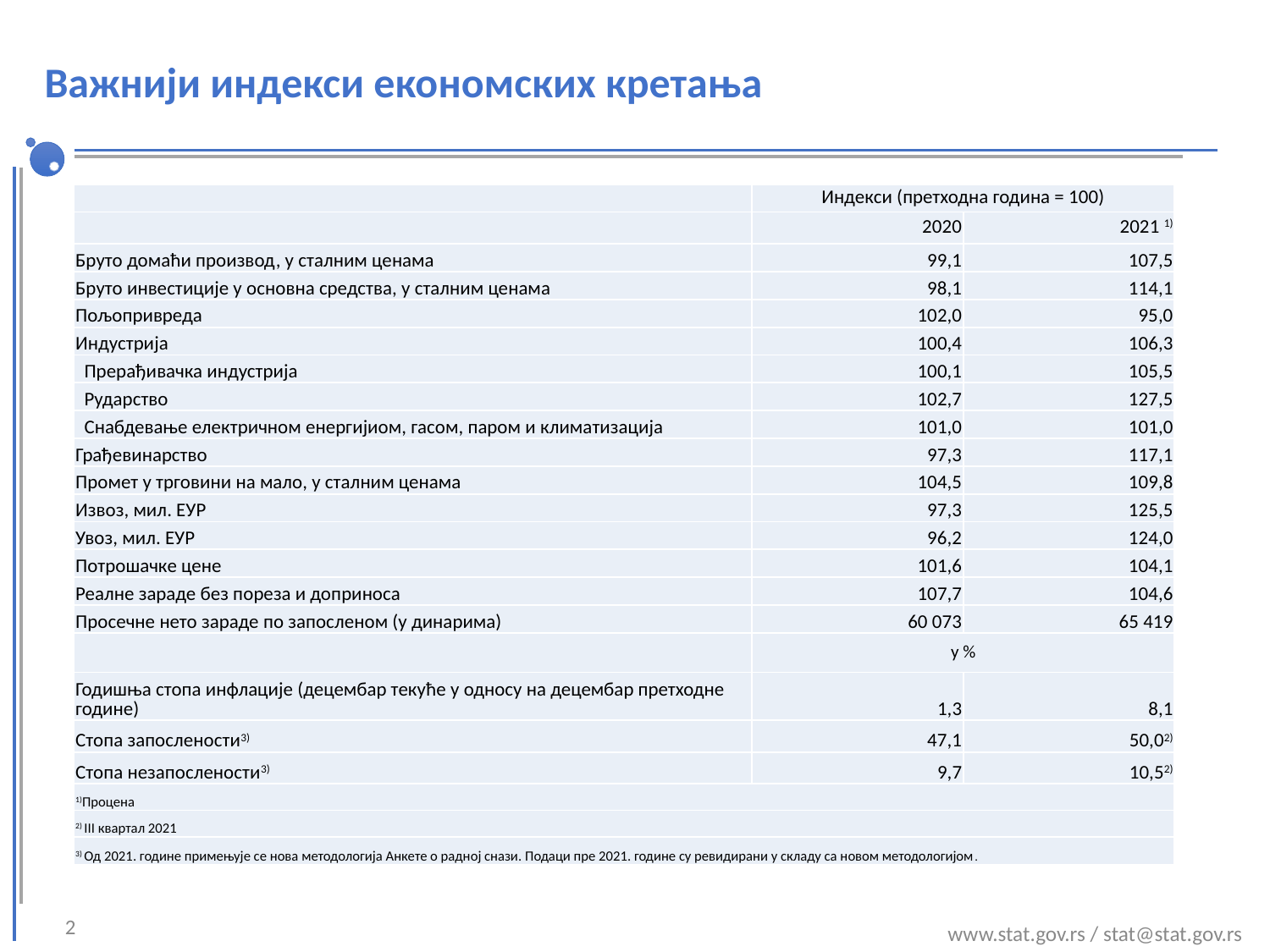

# Важнији индекси економских кретања
|  | Индекси (претходна година = 100) |  |
| --- | --- | --- |
|  | 2020 | 2021 1) |
| Бруто домаћи производ, у сталним ценама | 99,1 | 107,5 |
| Бруто инвестиције у основна средства, у сталним ценама | 98,1 | 114,1 |
| Пољопривреда | 102,0 | 95,0 |
| Индустрија | 100,4 | 106,3 |
| Прерађивачка индустрија | 100,1 | 105,5 |
| Рударство | 102,7 | 127,5 |
| Снабдевање електричном енергијиом, гасом, паром и климатизација | 101,0 | 101,0 |
| Грађевинарство | 97,3 | 117,1 |
| Промет у трговини на мало, у сталним ценама | 104,5 | 109,8 |
| Извоз, мил. ЕУР | 97,3 | 125,5 |
| Увоз, мил. ЕУР | 96,2 | 124,0 |
| Потрошачке цене | 101,6 | 104,1 |
| Реалне зараде без пореза и доприноса | 107,7 | 104,6 |
| Просечне нето зараде по запосленом (у динарима) | 60 073 | 65 419 |
|  | у % |  |
| Годишња стопа инфлације (децембар текуће у односу на децембар претходне године) | 1,3 | 8,1 |
| Стопа запослености3) | 47,1 | 50,02) |
| Стопа незапослености3) | 9,7 | 10,52) |
| 1)Процена |  |  |
| 2) III квартал 2021 |  |  |
| 3) Од 2021. године примењује се нова методологија Анкете о радној снази. Подаци пре 2021. године су ревидирани у складу са новом методологијом. |  |  |
2